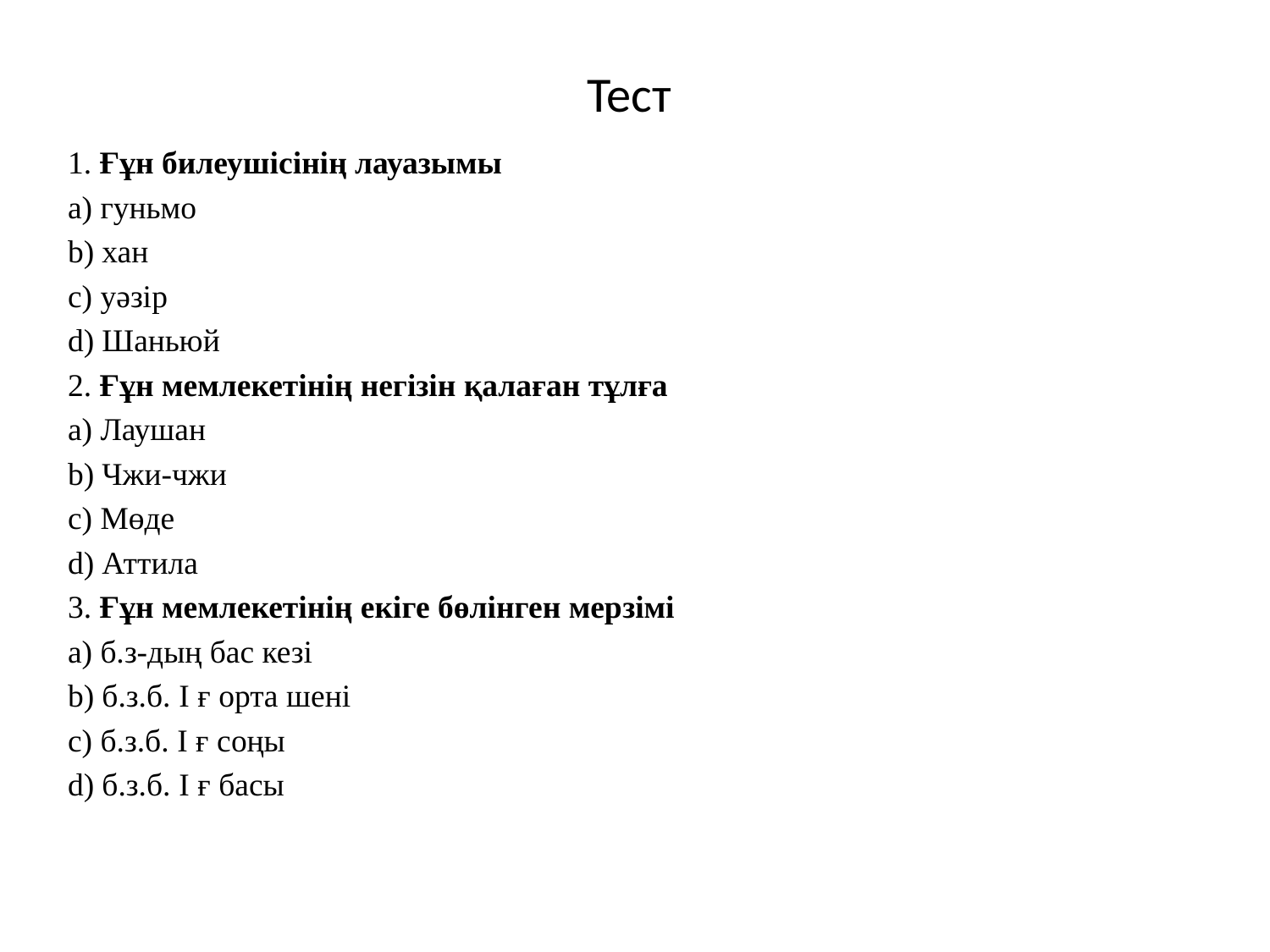

# Тест
1. Ғұн билеушісінің лауазымы
a) гуньмо
b) хан
c) уәзір
d) Шаньюй
2. Ғұн мемлекетінің негізін қалаған тұлға
a) Лаушан
b) Чжи-чжи
c) Мөде
d) Аттила
3. Ғұн мемлекетінің екіге бөлінген мерзімі
a) б.з-дың бас кезі
b) б.з.б. I ғ орта шені
c) б.з.б. I ғ соңы
d) б.з.б. I ғ басы